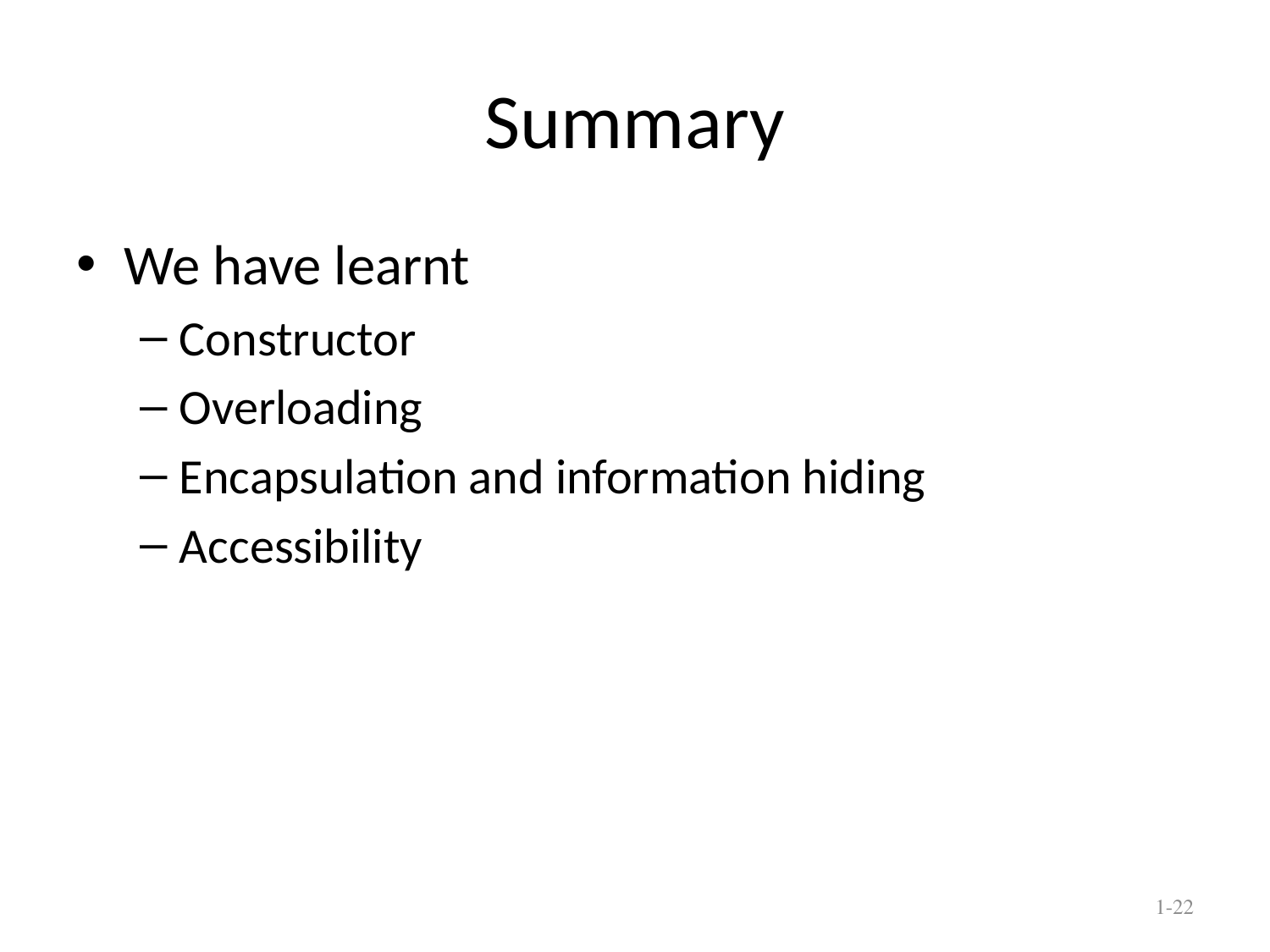

# Summary
We have learnt
Constructor
Overloading
Encapsulation and information hiding
Accessibility
1-22